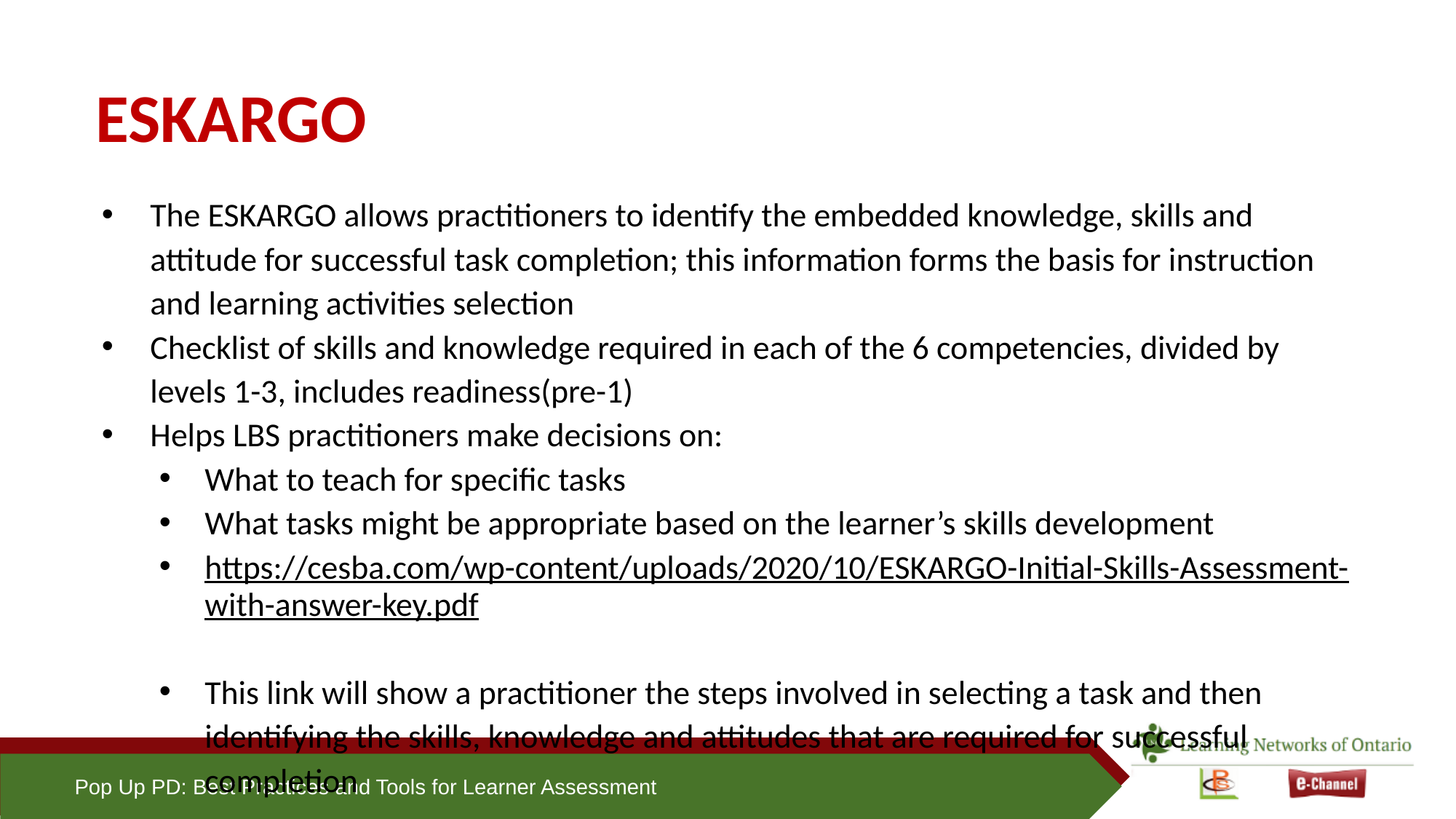

# ESKARGO
The ESKARGO allows practitioners to identify the embedded knowledge, skills and attitude for successful task completion; this information forms the basis for instruction and learning activities selection
Checklist of skills and knowledge required in each of the 6 competencies, divided by levels 1-3, includes readiness(pre-1)
Helps LBS practitioners make decisions on:
What to teach for specific tasks
What tasks might be appropriate based on the learner’s skills development
https://cesba.com/wp-content/uploads/2020/10/ESKARGO-Initial-Skills-Assessment-with-answer-key.pdf
This link will show a practitioner the steps involved in selecting a task and then identifying the skills, knowledge and attitudes that are required for successful completion